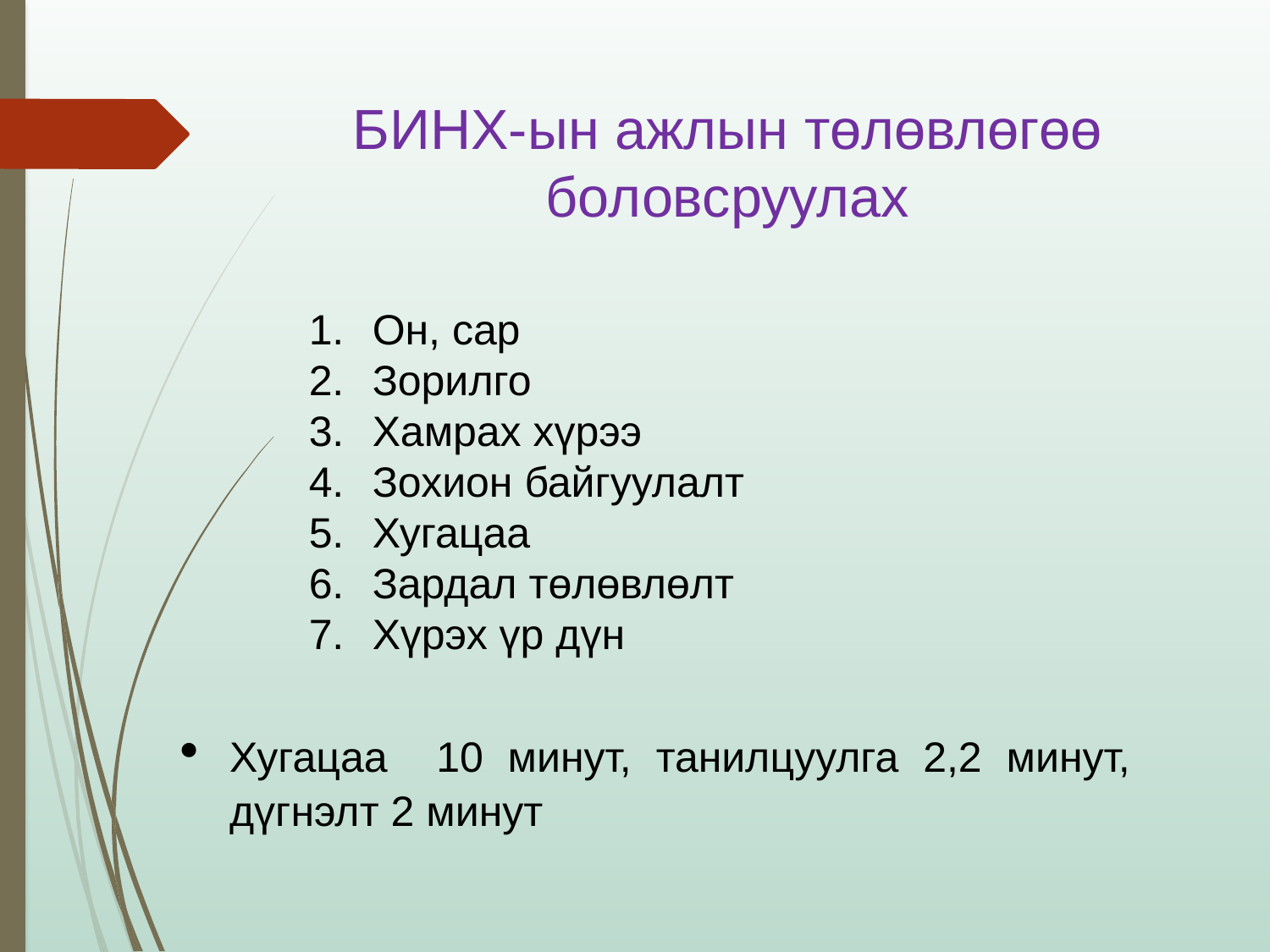

# БИНХ-ын ажлын төлөвлөгөө боловсруулах
Он, сар
Зорилго
Хамрах хүрээ
Зохион байгуулалт
Хугацаа
Зардал төлөвлөлт
Хүрэх үр дүн

Хугацаа  10 минут, танилцуулга 2,2 минут, дүгнэлт 2 минут